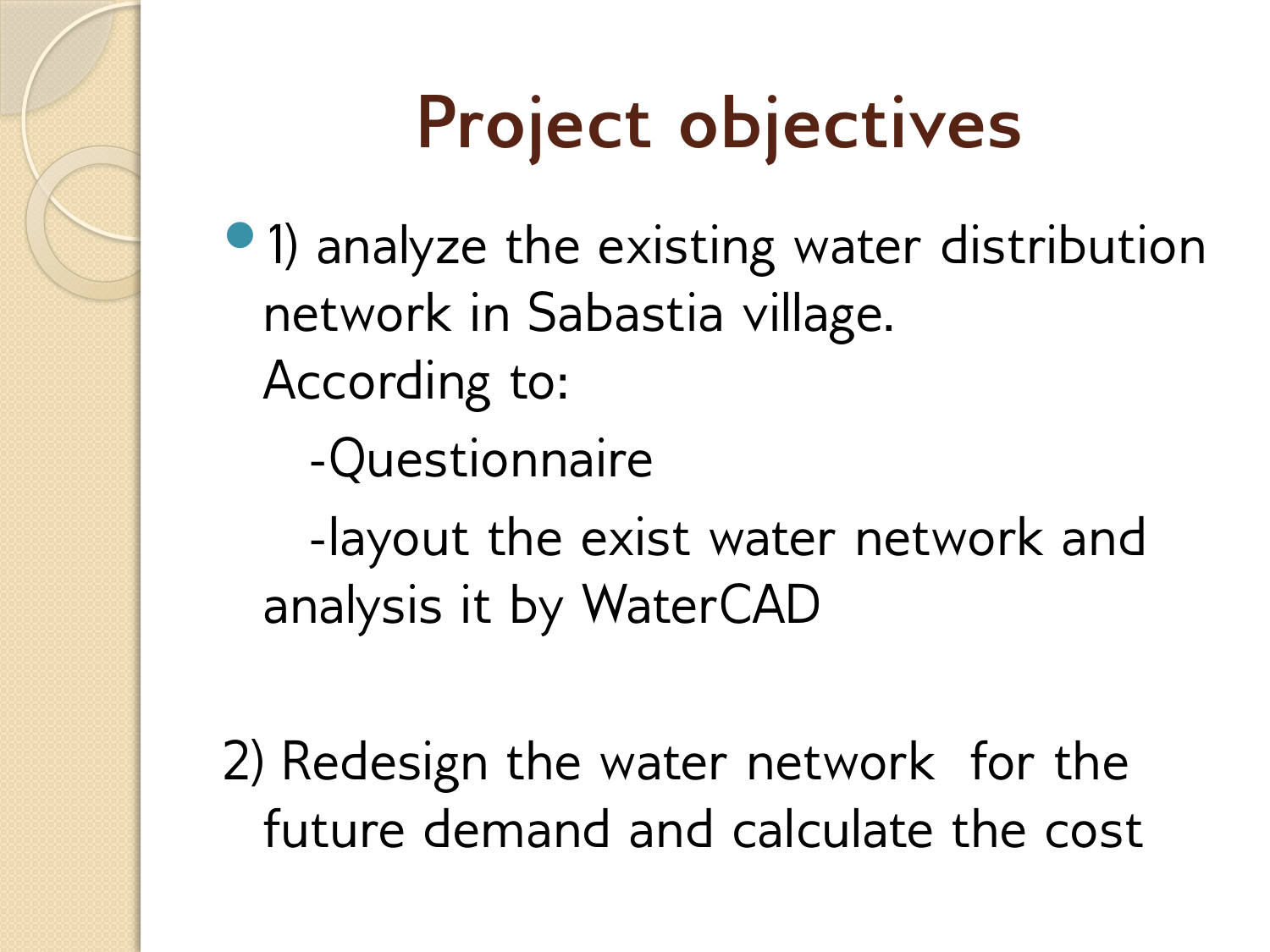

# Project objectives
1) analyze the existing water distribution network in Sabastia village.          According to:
     -Questionnaire
     -layout the exist water network and analysis it by WaterCAD

2) Redesign the water network  for the future demand and calculate the cost